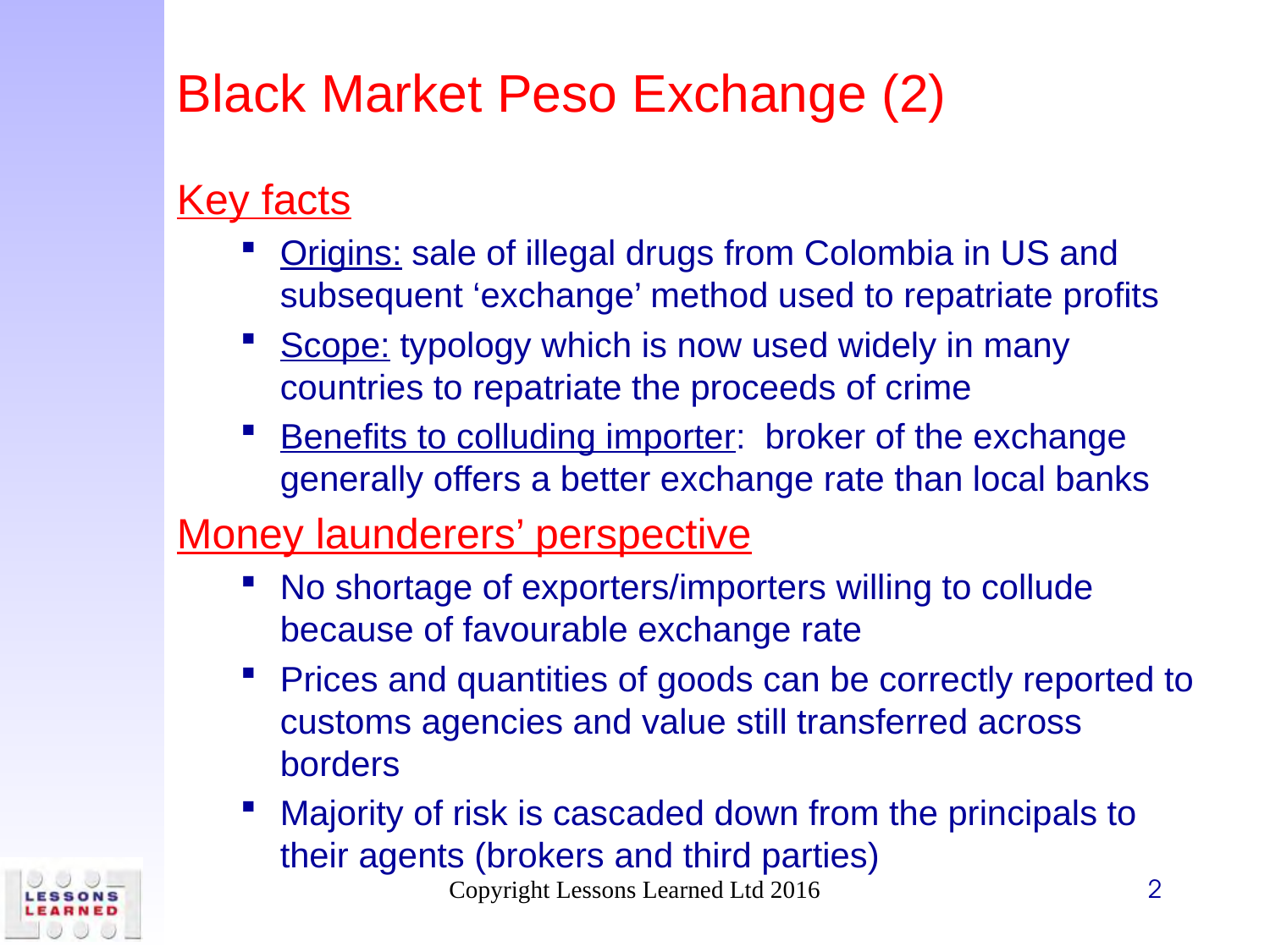

# Black Market Peso Exchange (2)
Key facts
Origins: sale of illegal drugs from Colombia in US and subsequent ‘exchange’ method used to repatriate profits
Scope: typology which is now used widely in many countries to repatriate the proceeds of crime
Benefits to colluding importer:  broker of the exchange generally offers a better exchange rate than local banks
Money launderers’ perspective
No shortage of exporters/importers willing to collude because of favourable exchange rate
Prices and quantities of goods can be correctly reported to customs agencies and value still transferred across borders
Majority of risk is cascaded down from the principals to their agents (brokers and third parties)

Copyright Lessons Learned Ltd 2016
2